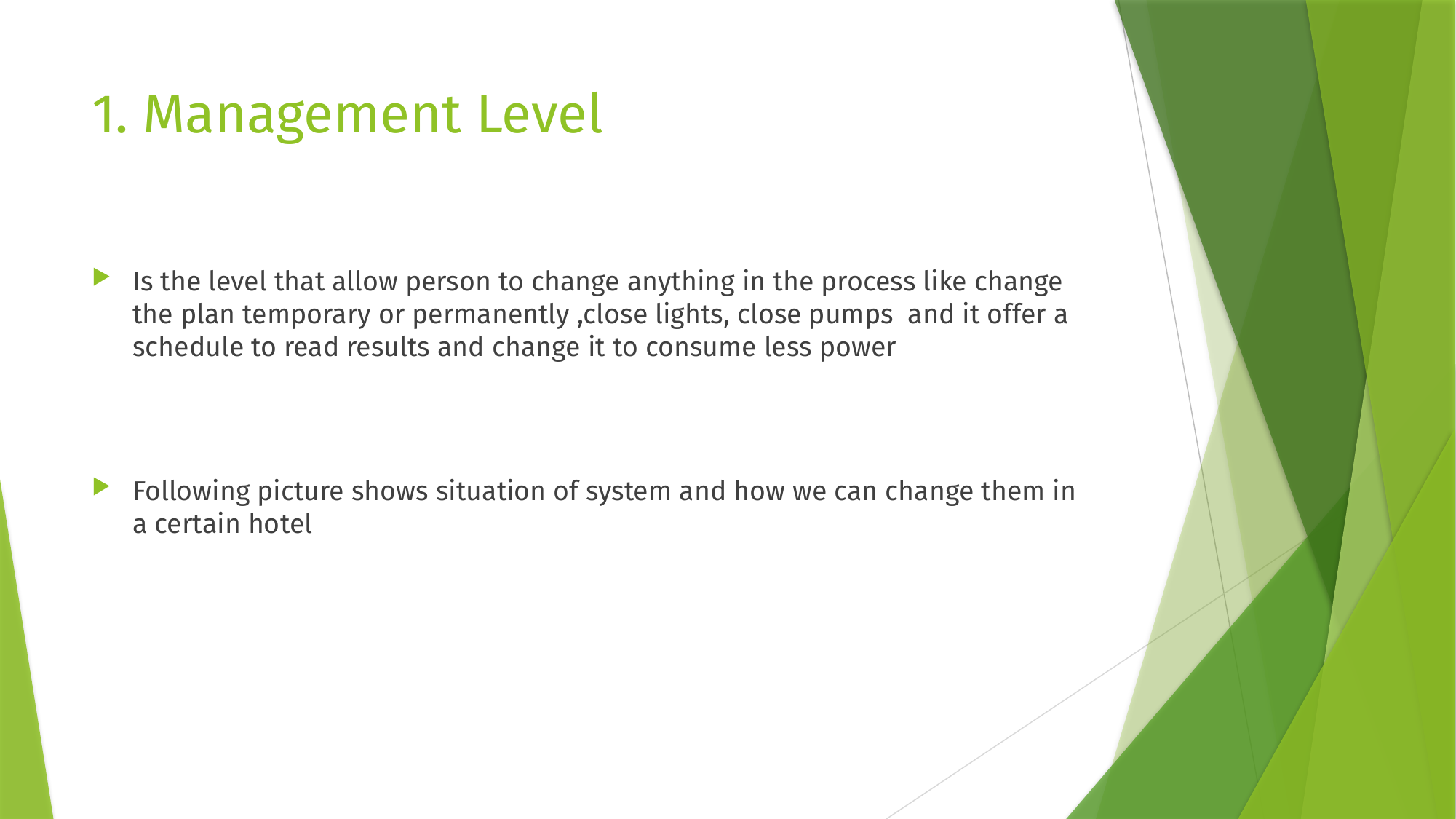

# 1. Management Level
Is the level that allow person to change anything in the process like change the plan temporary or permanently ,close lights, close pumps  and it offer a schedule to read results and change it to consume less power

Following picture shows situation of system and how we can change them in a certain hotel